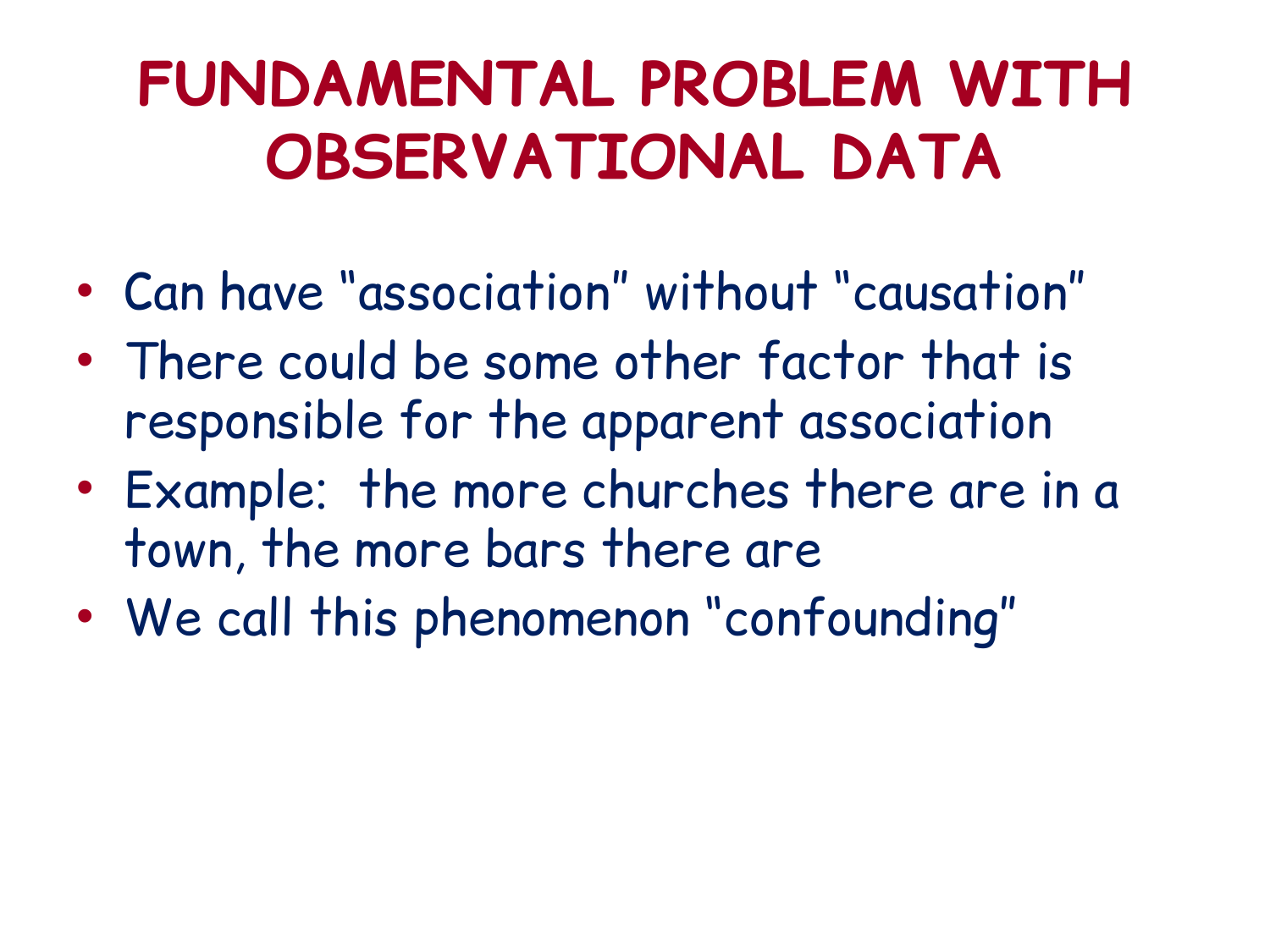

# FUNDAMENTAL PROBLEM WITH OBSERVATIONAL DATA
Can have “association” without “causation”
There could be some other factor that is responsible for the apparent association
Example:  the more churches there are in a town, the more bars there are
We call this phenomenon “confounding”